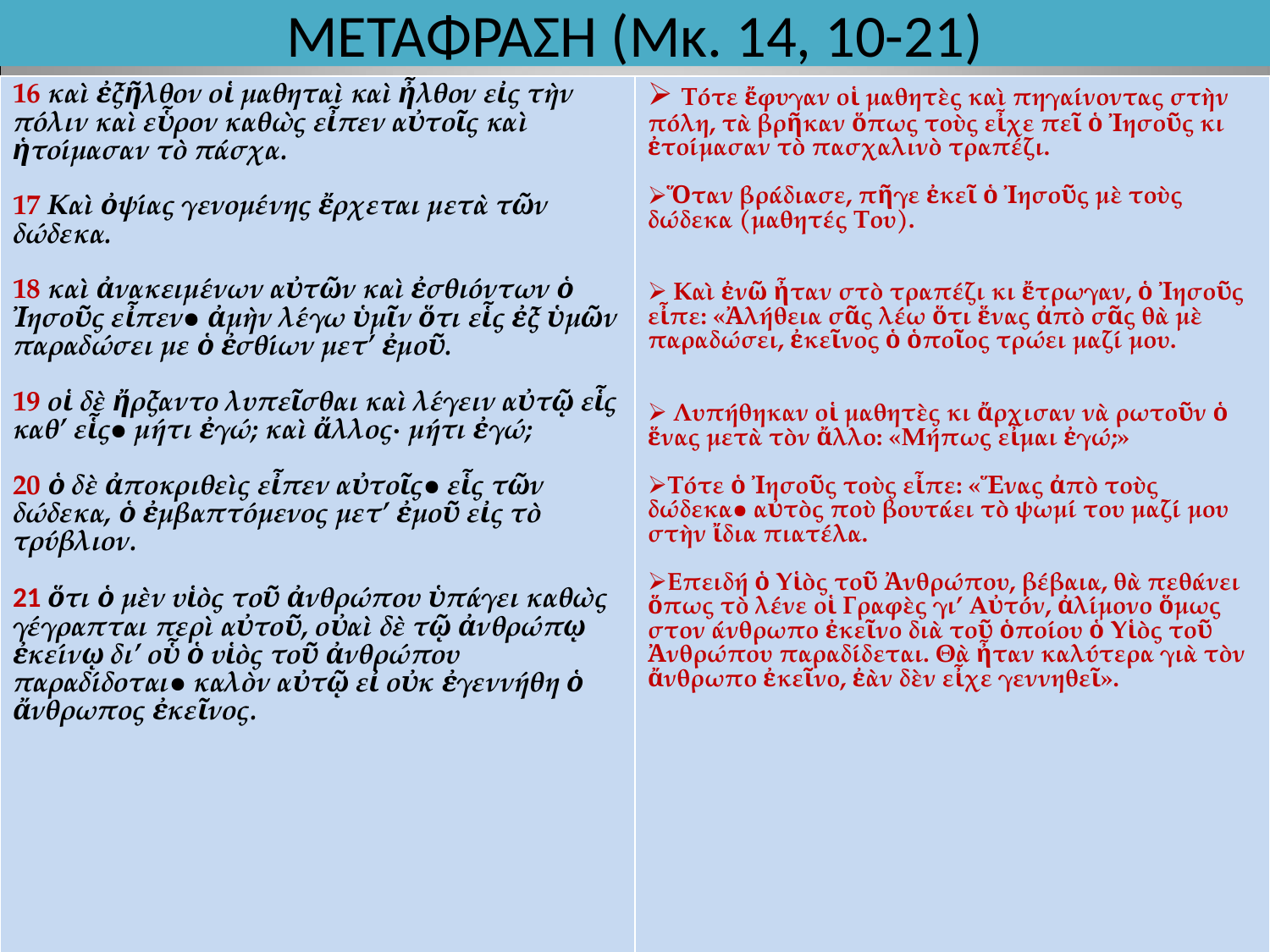

# ΜΕΤΑΦΡΑΣΗ (Μκ. 14, 10-21)
| 16 καὶ ἐξῆλθον οἱ μαθηταὶ καὶ ἦλθον εἰς τὴν πόλιν καὶ εὗρον καθὼς εἶπεν αὐτοῖς καὶ ἡτοίμασαν τὸ πάσχα. 17 Καὶ ὀψίας γενομένης ἔρχεται μετὰ τῶν δώδεκα. 18 καὶ ἀνακειμένων αὐτῶν καὶ ἐσθιόντων ὁ Ἰησοῦς εἶπεν∙ ἀμὴν λέγω ὑμῖν ὅτι εἷς ἐξ ὑμῶν παραδώσει με ὁ ἐσθίων μετ’ ἐμοῦ. 19 οἱ δὲ ἤρξαντο λυπεῖσθαι καὶ λέγειν αὐτῷ εἷς καθ’ εἷς∙ μήτι ἐγώ; καὶ ἄλλος· μήτι ἐγώ; 20 ὁ δὲ ἀποκριθεὶς εἶπεν αὐτοῖς∙ εἷς τῶν δώδεκα, ὁ ἐμβαπτόμενος μετ’ ἐμοῦ εἰς τὸ τρύβλιον. 21 ὅτι ὁ μὲν υἱὸς τοῦ ἀνθρώπου ὑπάγει καθὼς γέγραπται περὶ αὐτοῦ, οὐαὶ δὲ τῷ ἀνθρώπῳ ἐκείνῳ δι’ οὗ ὁ υἱὸς τοῦ ἀνθρώπου παραδίδοται∙ καλὸν αὐτῷ εἰ οὐκ ἐγεννήθη ὁ ἄνθρωπος ἐκεῖνος. | Τότε ἔφυγαν οἱ μαθητὲς καὶ πηγαίνοντας στὴν πόλη, τὰ βρῆκαν ὅπως τοὺς εἶχε πεῖ ὁ Ἰησοῦς κι ἐτοίμασαν τὸ πασχαλινὸ τραπέζι. Ὅταν βράδιασε, πῆγε ἐκεῖ ὁ Ἰησοῦς μὲ τοὺς δώδεκα (μαθητές Του). Καὶ ἐνῶ ἦταν στὸ τραπέζι κι ἔτρωγαν, ὁ Ἰησοῦς εἶπε: «Ἀλήθεια σᾶς λέω ὅτι ἕνας ἀπὸ σᾶς θὰ μὲ παραδώσει, ἐκεῖνος ὁ ὁποῖος τρώει μαζί μου. Λυπήθηκαν οἱ μαθητὲς κι ἄρχισαν νὰ ρωτοῦν ὁ ἕνας μετὰ τὸν ἄλλο: «Μήπως εἶμαι ἐγώ;» Τότε ὁ Ἰησοῦς τοὺς εἶπε: «Ἕνας ἀπὸ τοὺς δώδεκα∙ αὐτὸς ποὺ βουτάει τὸ ψωμί του μαζί μου στὴν ἴδια πιατέλα. Επειδή ὁ Υἱὸς τοῦ Ἀνθρώπου, βέβαια, θὰ πεθάνει ὅπως τὸ λένε οἱ Γραφὲς γι’ Αὐτόν, ἀλίμονο ὅμως στον άνθρωπο ἐκεῖνο διὰ τοῦ ὁποίου ὁ Υἱὸς τοῦ Ἀνθρώπου παραδίδεται. Θὰ ἦταν καλύτερα γιὰ τὸν ἄνθρωπο ἐκεῖνο, ἐὰν δὲν εἶχε γεννηθεῖ». |
| --- | --- |